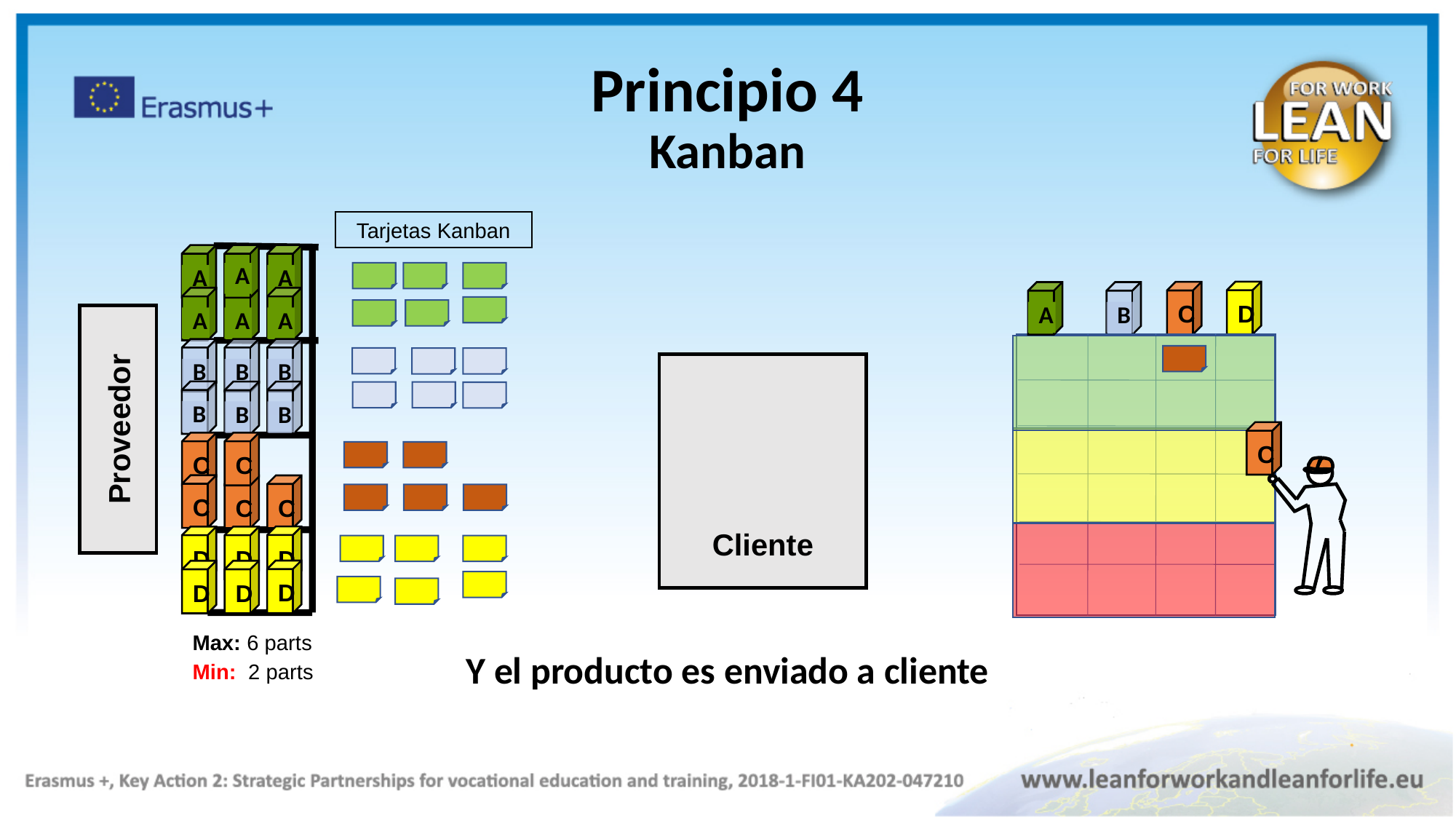

Principio 4
Kanban
Tarjetas Kanban

A

A

A

D

C

A

B

A

A

A

B

B

B

Cliente

B

B

B

Proveedor

C

C

C

C

C

C

D

D

D

D

D

D

Max: 6 parts
Min:  2 parts
Y el producto es enviado a cliente